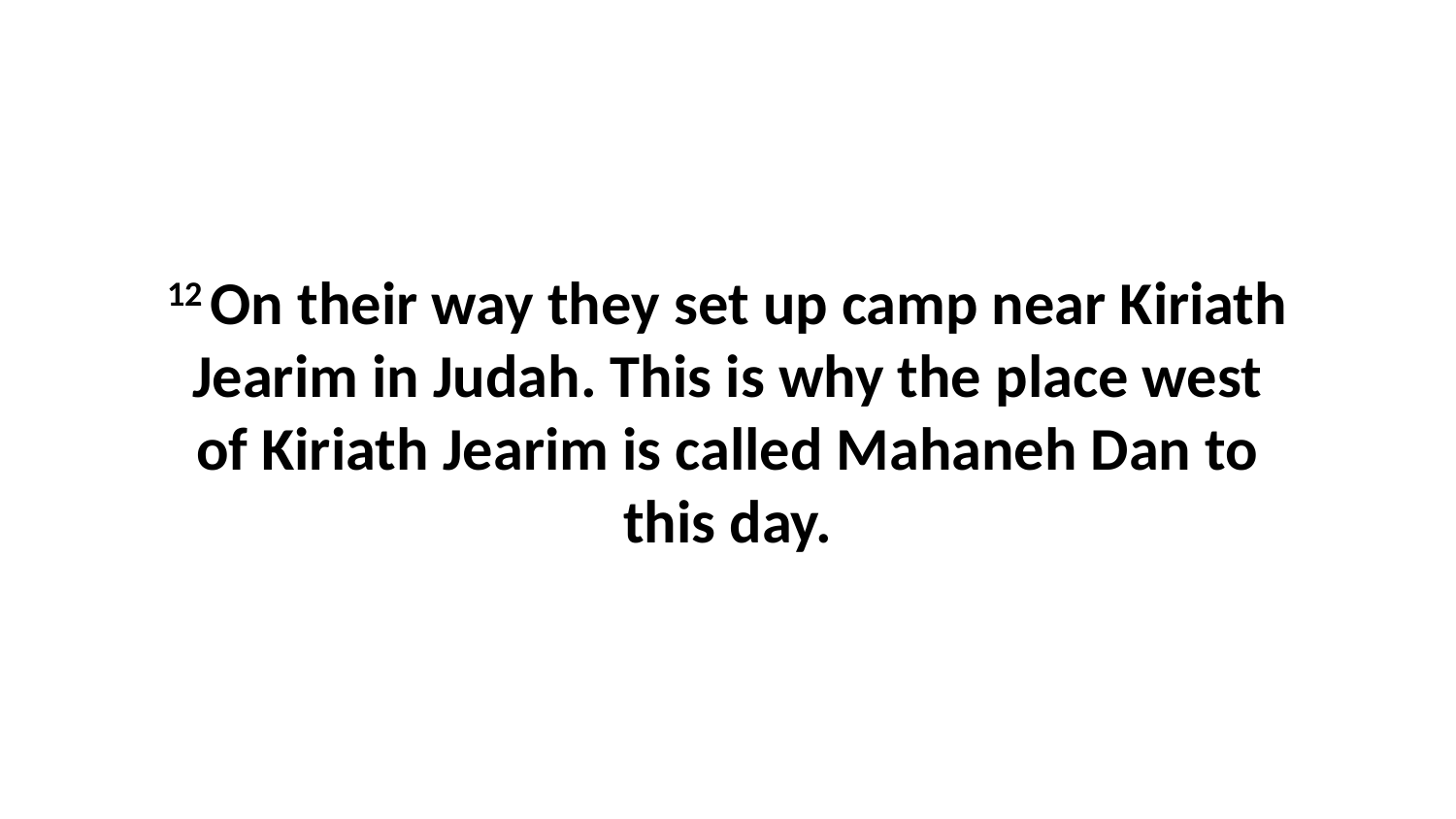

12 On their way they set up camp near Kiriath Jearim in Judah. This is why the place west of Kiriath Jearim is called Mahaneh Dan to this day.